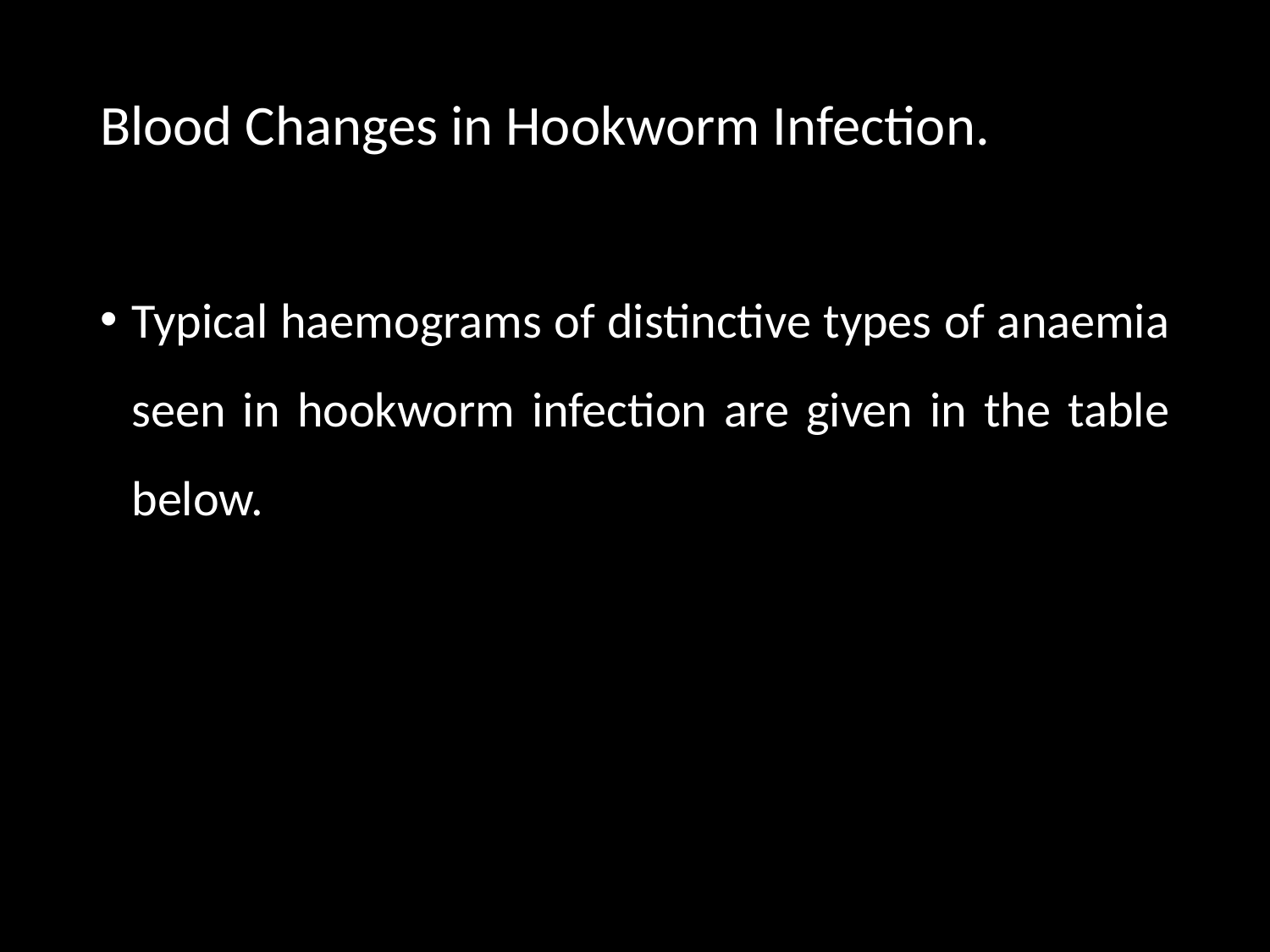

# Blood Changes in Hookworm Infection.
Typical haemograms of distinctive types of anaemia seen in hookworm infection are given in the table below.